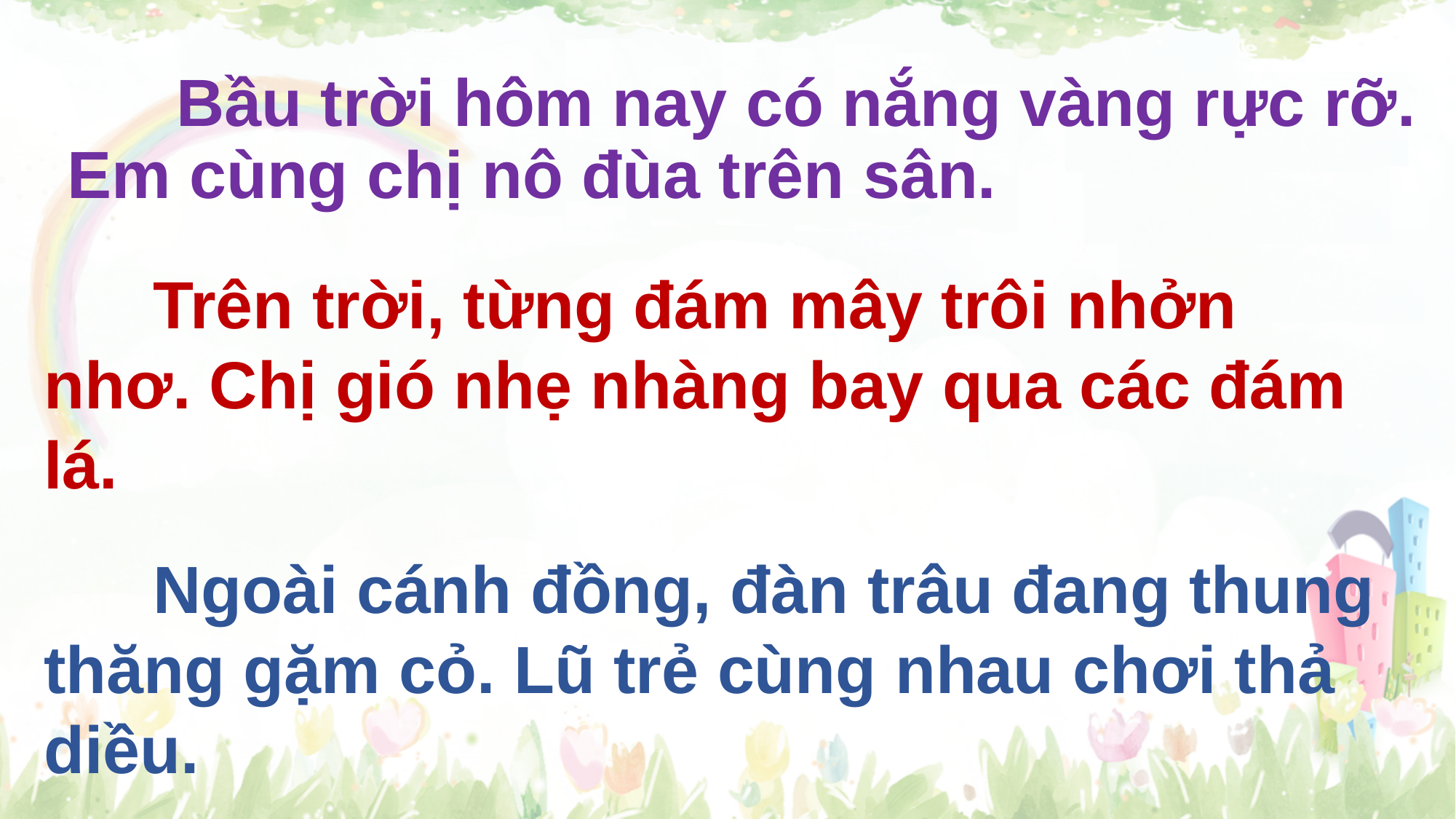

# Bầu trời hôm nay có nắng vàng rực rỡ. Em cùng chị nô đùa trên sân.
	Trên trời, từng đám mây trôi nhởn nhơ. Chị gió nhẹ nhàng bay qua các đám lá.
	Ngoài cánh đồng, đàn trâu đang thung thăng gặm cỏ. Lũ trẻ cùng nhau chơi thả diều.